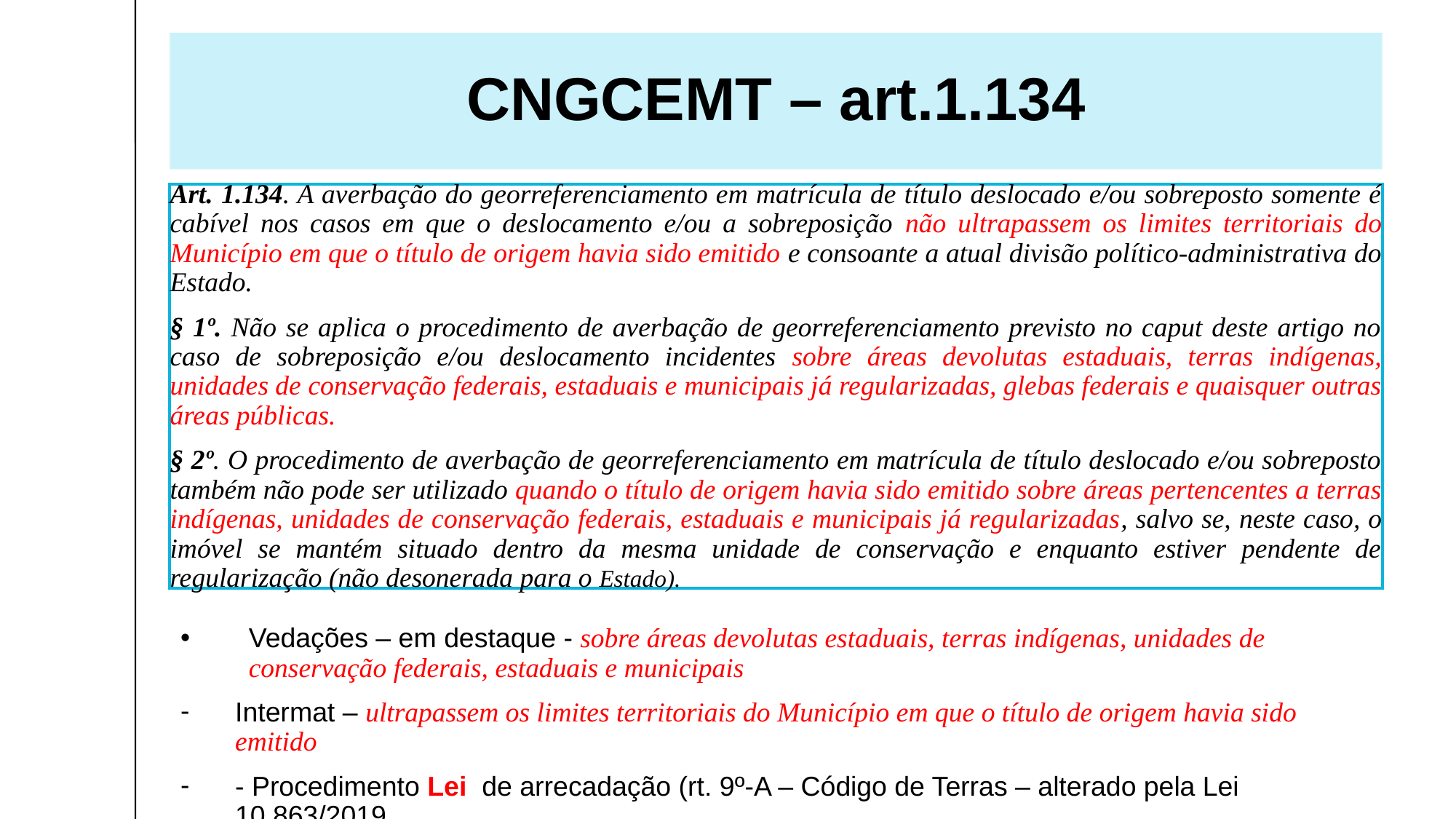

CNGCEMT – art.1.134
Art. 1.134. A averbação do georreferenciamento em matrícula de título deslocado e/ou sobreposto somente é cabível nos casos em que o deslocamento e/ou a sobreposição não ultrapassem os limites territoriais do Município em que o título de origem havia sido emitido e consoante a atual divisão político-administrativa do Estado.
§ 1º. Não se aplica o procedimento de averbação de georreferenciamento previsto no caput deste artigo no caso de sobreposição e/ou deslocamento incidentes sobre áreas devolutas estaduais, terras indígenas, unidades de conservação federais, estaduais e municipais já regularizadas, glebas federais e quaisquer outras áreas públicas.
§ 2º. O procedimento de averbação de georreferenciamento em matrícula de título deslocado e/ou sobreposto também não pode ser utilizado quando o título de origem havia sido emitido sobre áreas pertencentes a terras indígenas, unidades de conservação federais, estaduais e municipais já regularizadas, salvo se, neste caso, o imóvel se mantém situado dentro da mesma unidade de conservação e enquanto estiver pendente de regularização (não desonerada para o Estado).
Vedações – em destaque - sobre áreas devolutas estaduais, terras indígenas, unidades de conservação federais, estaduais e municipais
Intermat – ultrapassem os limites territoriais do Município em que o título de origem havia sido emitido
- Procedimento Lei  de arrecadação (rt. 9º-A – Código de Terras – alterado pela Lei 10.863/2019.